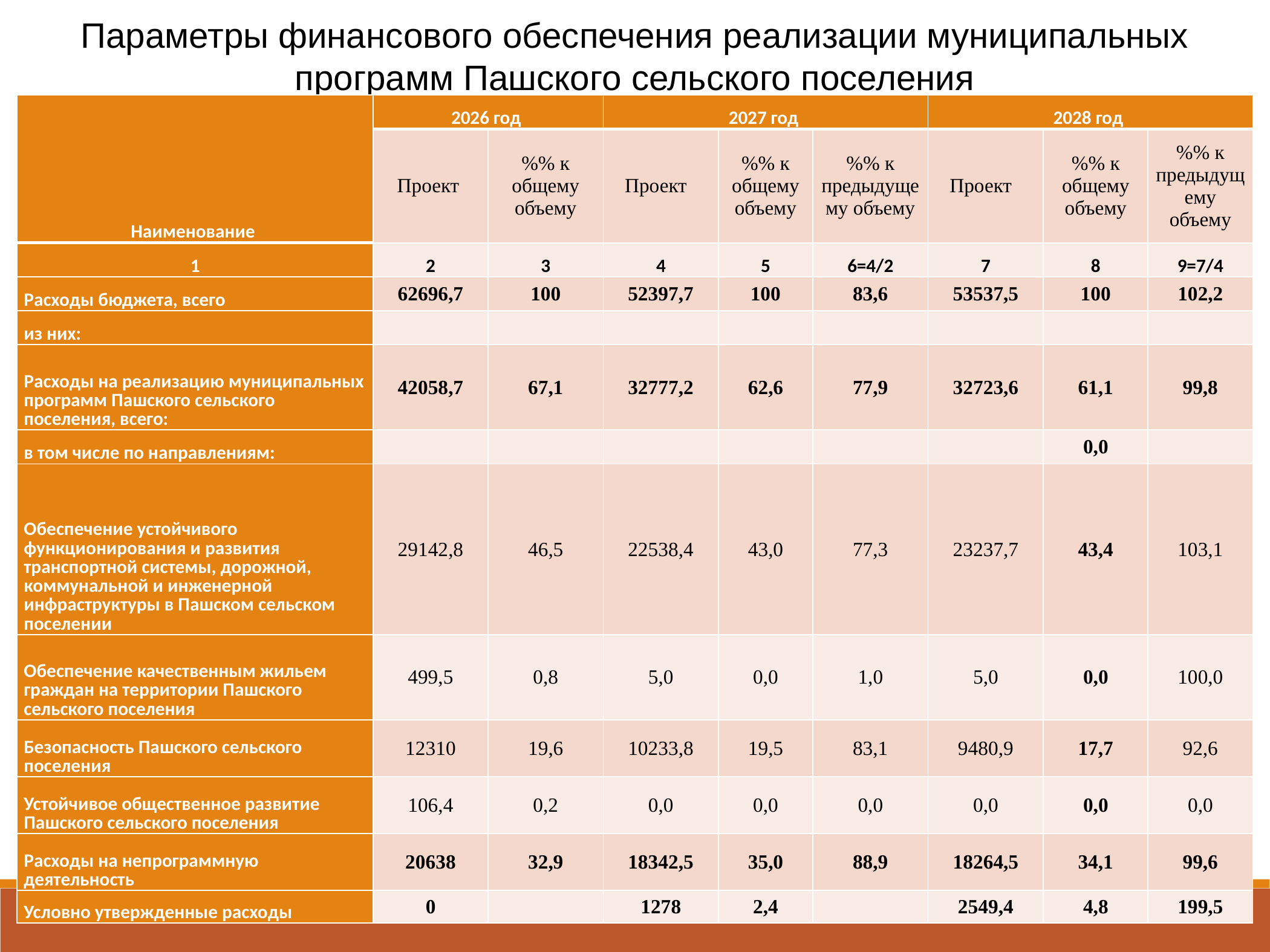

Параметры финансового обеспечения реализации муниципальных программ Пашского сельского поселения
| Наименование | 2026 год |  | 2027 год |  |  | 2028 год |  |  |
| --- | --- | --- | --- | --- | --- | --- | --- | --- |
|  | Проект | %% к общему объему | Проект | %% к общему объему | %% к предыдущему объему | Проект | %% к общему объему | %% к предыдущему объему |
| 1 | 2 | 3 | 4 | 5 | 6=4/2 | 7 | 8 | 9=7/4 |
| Расходы бюджета, всего | 62696,7 | 100 | 52397,7 | 100 | 83,6 | 53537,5 | 100 | 102,2 |
| из них: |  |  |  |  |  |  |  |  |
| Расходы на реализацию муниципальных программ Пашского сельского поселения, всего: | 42058,7 | 67,1 | 32777,2 | 62,6 | 77,9 | 32723,6 | 61,1 | 99,8 |
| в том числе по направлениям: |  |  |  |  |  |  | 0,0 |  |
| Обеспечение устойчивого функционирования и развития транспортной системы, дорожной, коммунальной и инженерной инфраструктуры в Пашском сельском поселении | 29142,8 | 46,5 | 22538,4 | 43,0 | 77,3 | 23237,7 | 43,4 | 103,1 |
| Обеспечение качественным жильем граждан на территории Пашского сельского поселения | 499,5 | 0,8 | 5,0 | 0,0 | 1,0 | 5,0 | 0,0 | 100,0 |
| Безопасность Пашского сельского поселения | 12310 | 19,6 | 10233,8 | 19,5 | 83,1 | 9480,9 | 17,7 | 92,6 |
| Устойчивое общественное развитие Пашского сельского поселения | 106,4 | 0,2 | 0,0 | 0,0 | 0,0 | 0,0 | 0,0 | 0,0 |
| Расходы на непрограммную деятельность | 20638 | 32,9 | 18342,5 | 35,0 | 88,9 | 18264,5 | 34,1 | 99,6 |
| Условно утвержденные расходы | 0 |  | 1278 | 2,4 |  | 2549,4 | 4,8 | 199,5 |